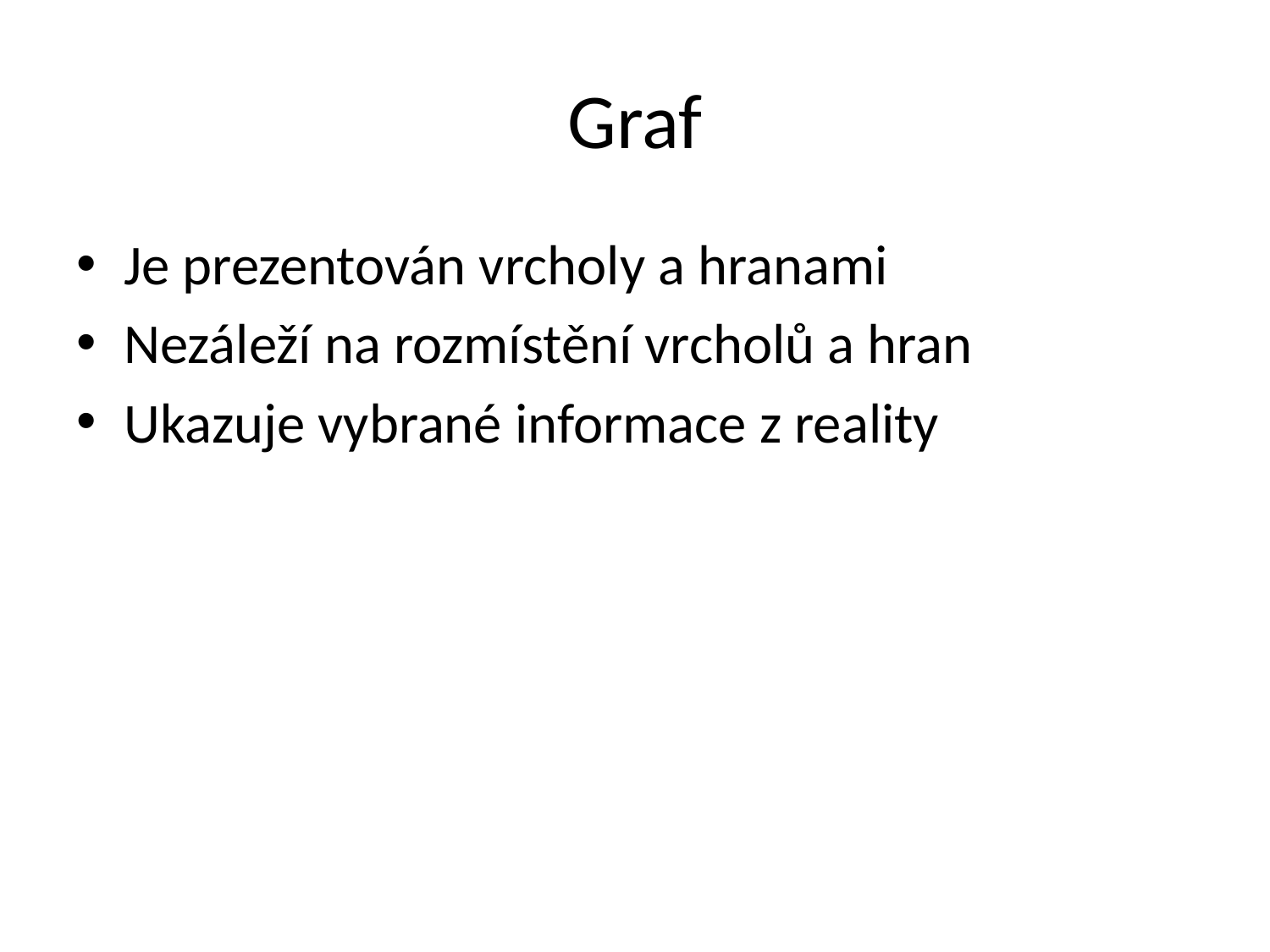

# Graf
Je prezentován vrcholy a hranami
Nezáleží na rozmístění vrcholů a hran
Ukazuje vybrané informace z reality